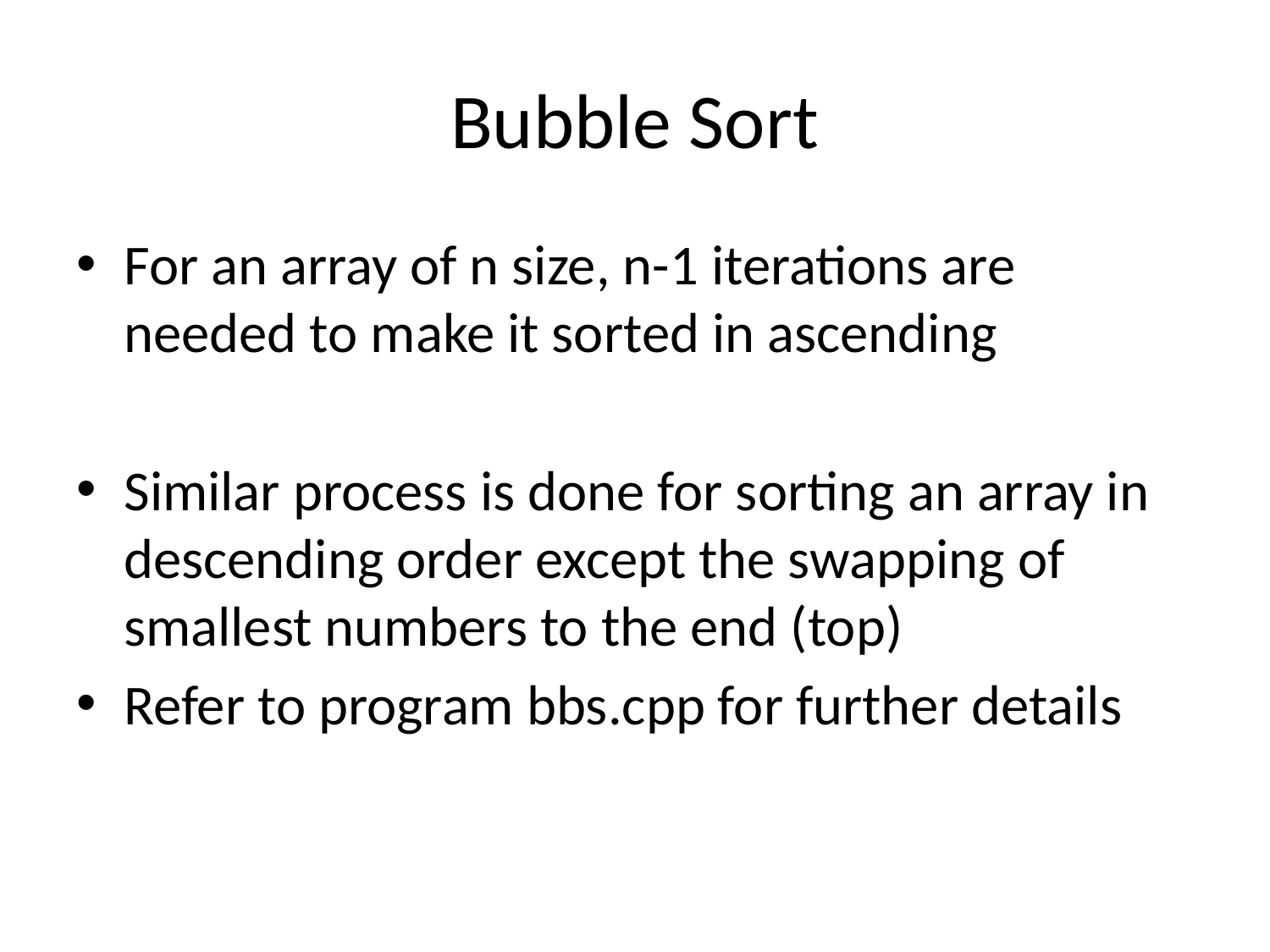

# Bubble Sort
For an array of n size, n-1 iterations are needed to make it sorted in ascending

Similar process is done for sorting an array in descending order except the swapping of smallest numbers to the end (top)
Refer to program bbs.cpp for further details